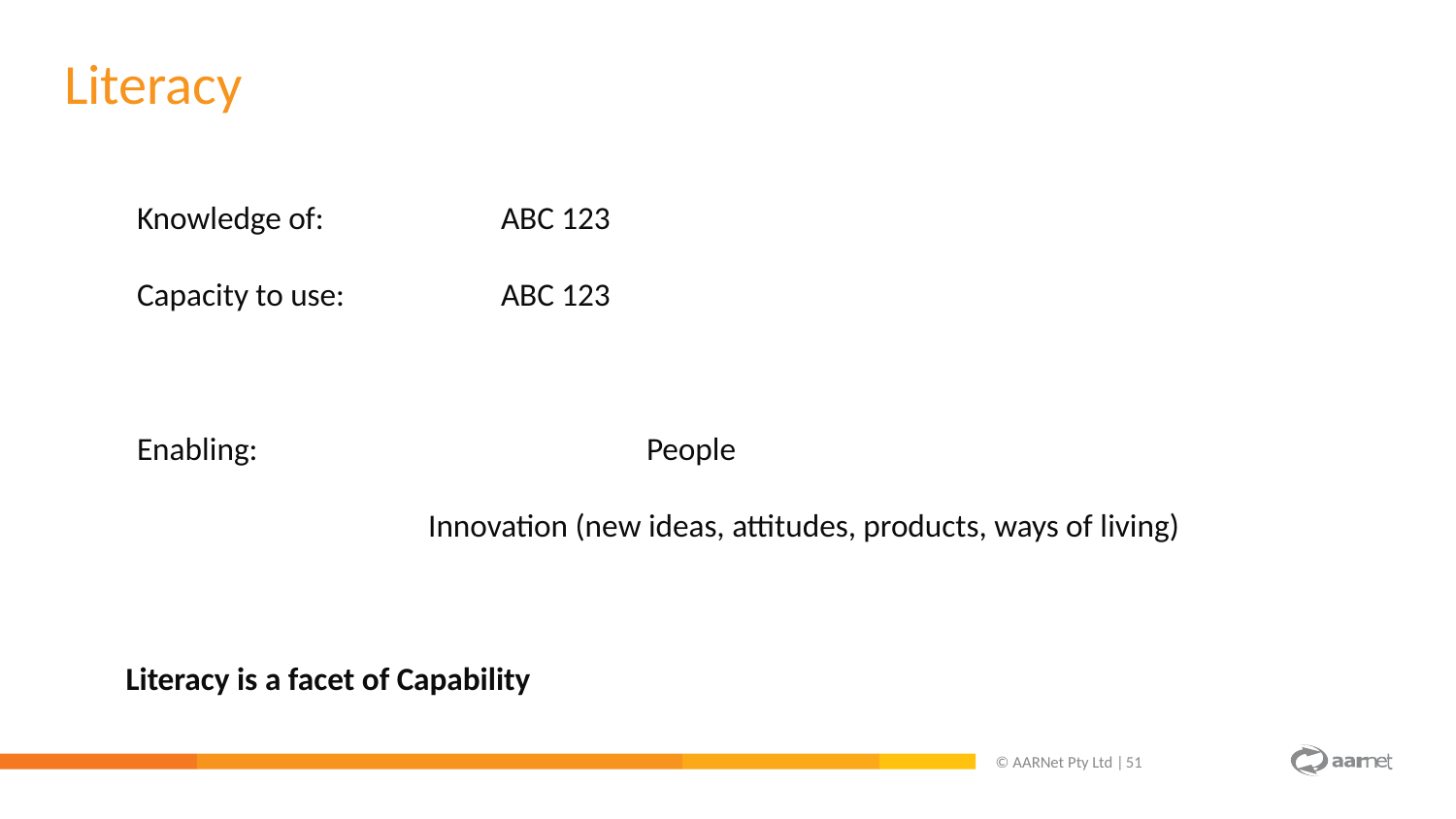

Literacy

Knowledge of:		ABC 123
Capacity to use: 		ABC 123

Enabling: 			People
Innovation (new ideas, attitudes, products, ways of living)

Literacy is a facet of Capability

© AARNet Pty Ltd |
51